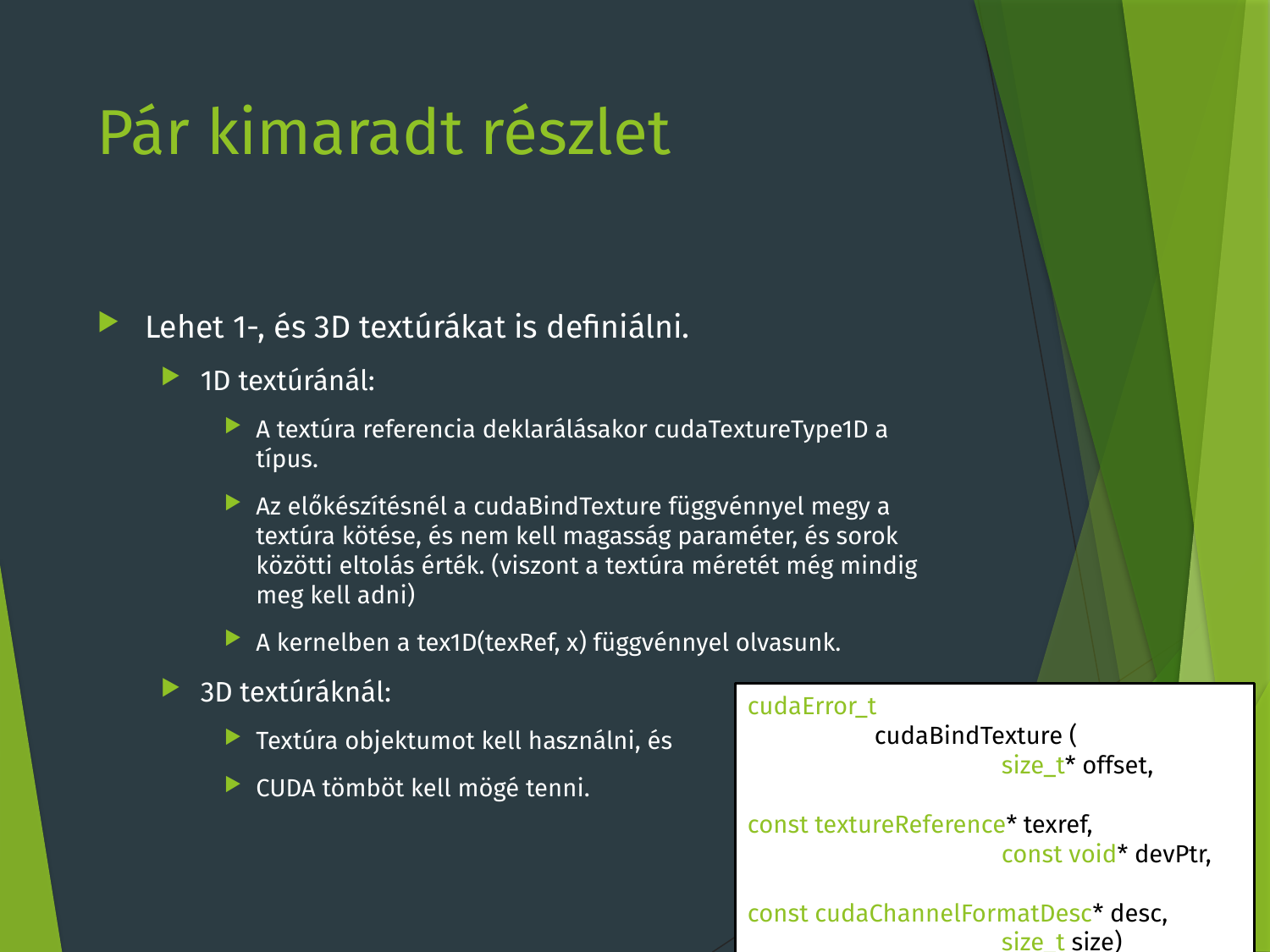

# Pár kimaradt részlet
Lehet 1-, és 3D textúrákat is definiálni.
1D textúránál:
A textúra referencia deklarálásakor cudaTextureType1D a típus.
Az előkészítésnél a cudaBindTexture függvénnyel megy a textúra kötése, és nem kell magasság paraméter, és sorok közötti eltolás érték. (viszont a textúra méretét még mindig meg kell adni)
A kernelben a tex1D(texRef, x) függvénnyel olvasunk.
3D textúráknál:
Textúra objektumot kell használni, és
CUDA tömböt kell mögé tenni.
cudaError_t
	cudaBindTexture (
		size_t* offset,
		const textureReference* texref,
		const void* devPtr,
		const cudaChannelFormatDesc* desc,
		size_t size)